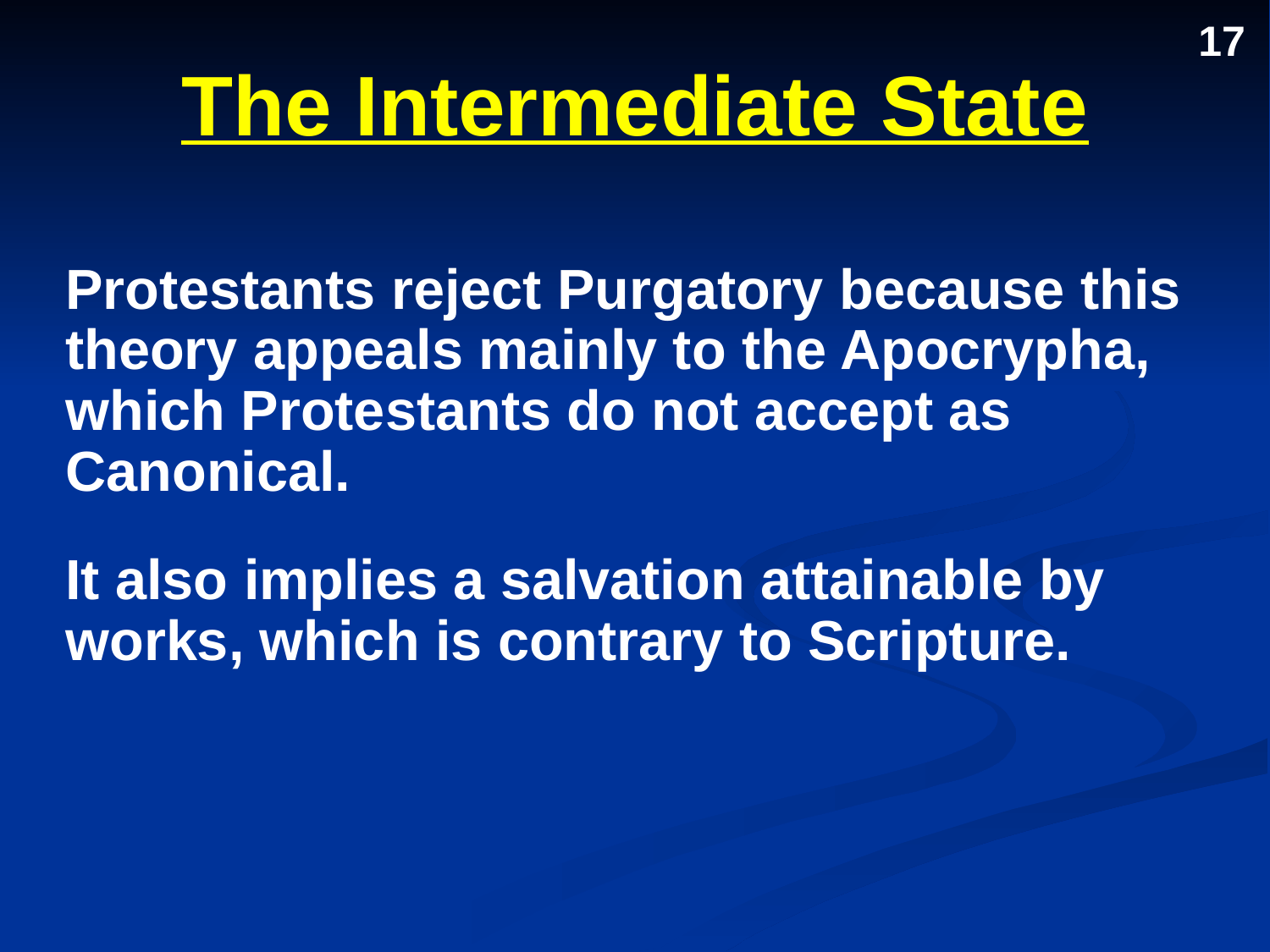

# The Intermediate State
17
Protestants reject Purgatory because this theory appeals mainly to the Apocrypha, which Protestants do not accept as Canonical.

It also implies a salvation attainable by works, which is contrary to Scripture.